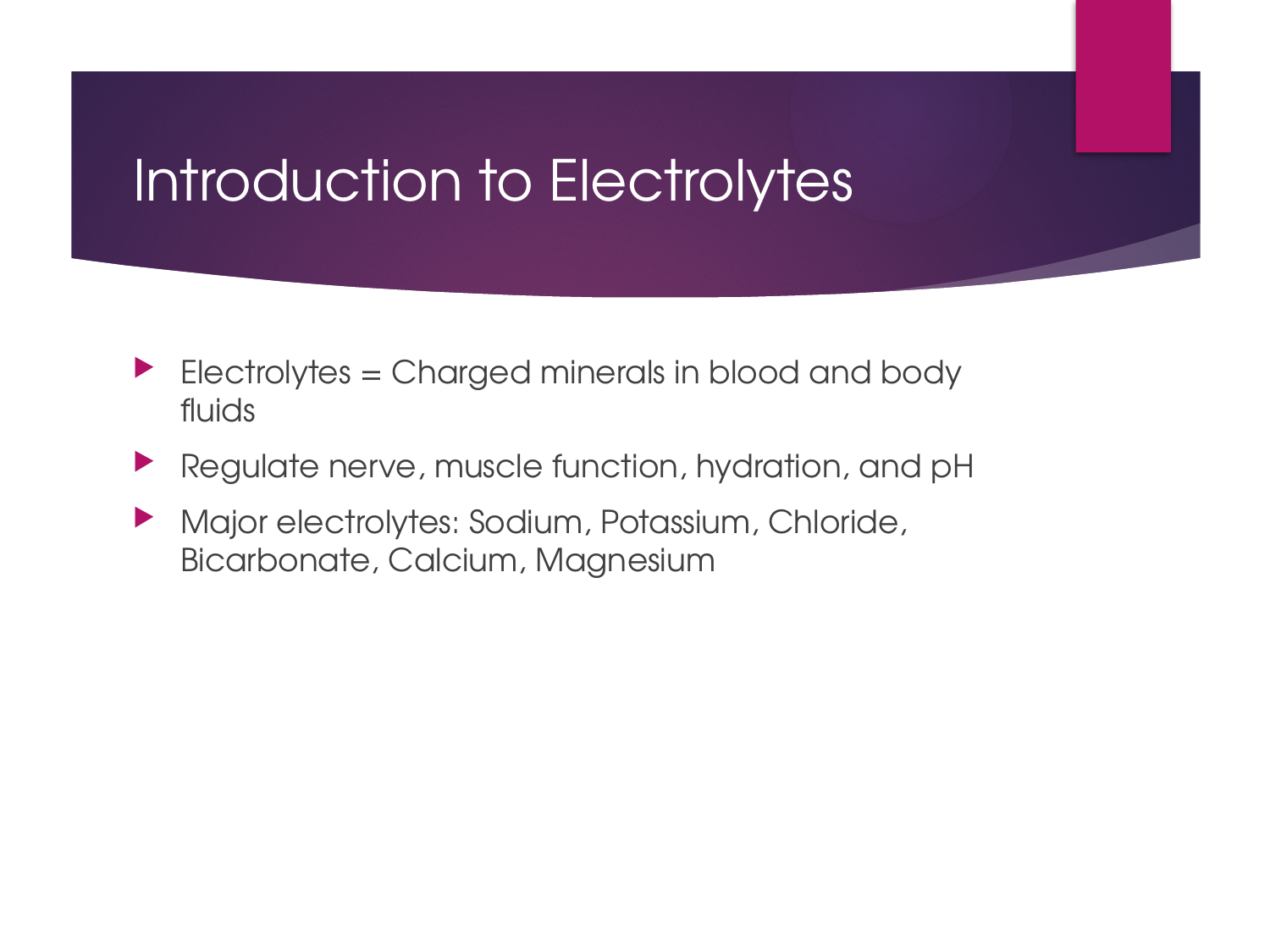

# Introduction to Electrolytes
Electrolytes = Charged minerals in blood and body fluids
Regulate nerve, muscle function, hydration, and pH
Major electrolytes: Sodium, Potassium, Chloride, Bicarbonate, Calcium, Magnesium